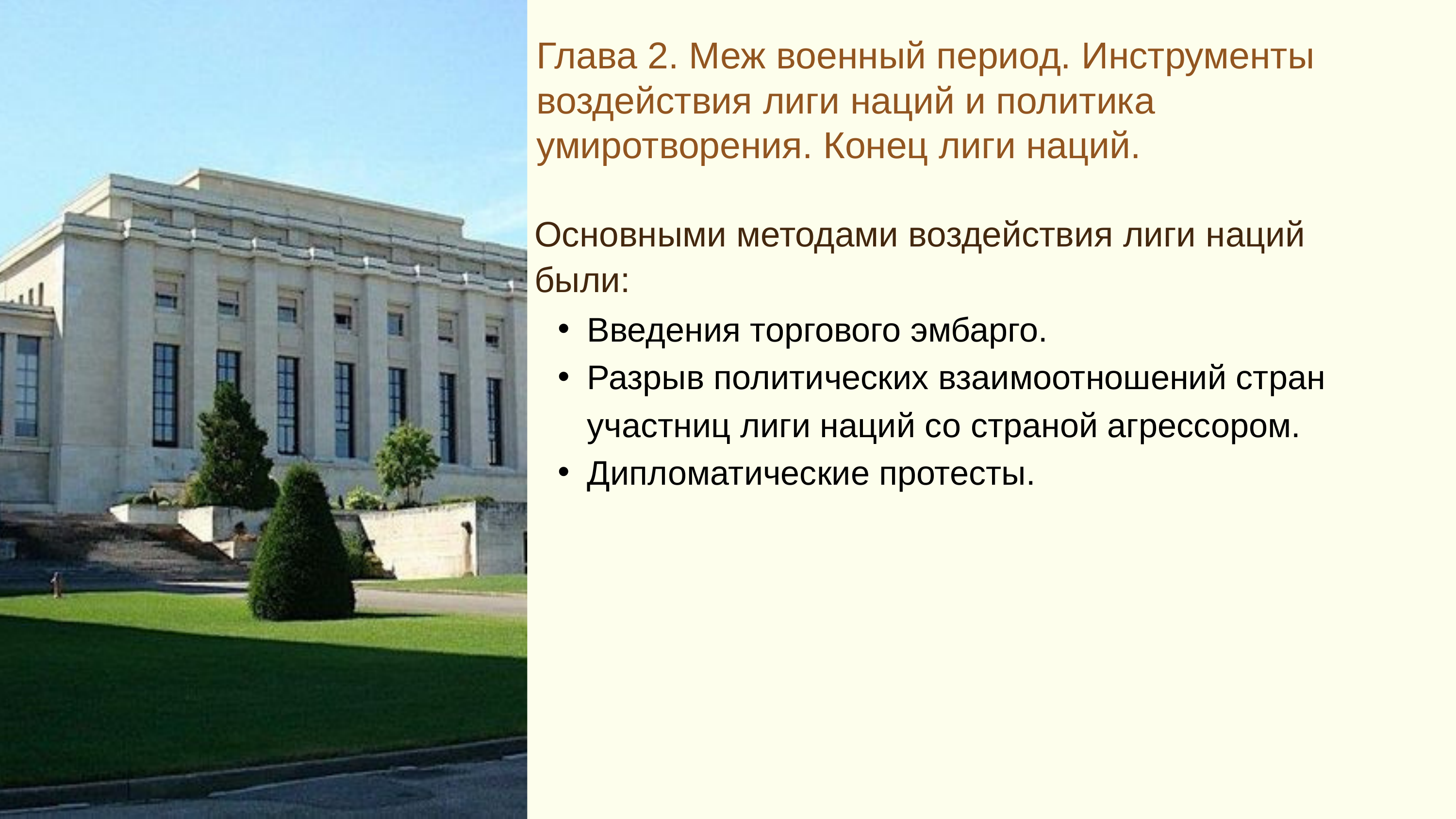

Глава 2. Меж военный период. Инструменты воздействия лиги наций и политика умиротворения. Конец лиги наций.
Основными методами воздействия лиги наций были:

Введения торгового эмбарго.
Разрыв политических взаимоотношений стран участниц лиги наций со страной агрессором.
Дипломатические протесты.